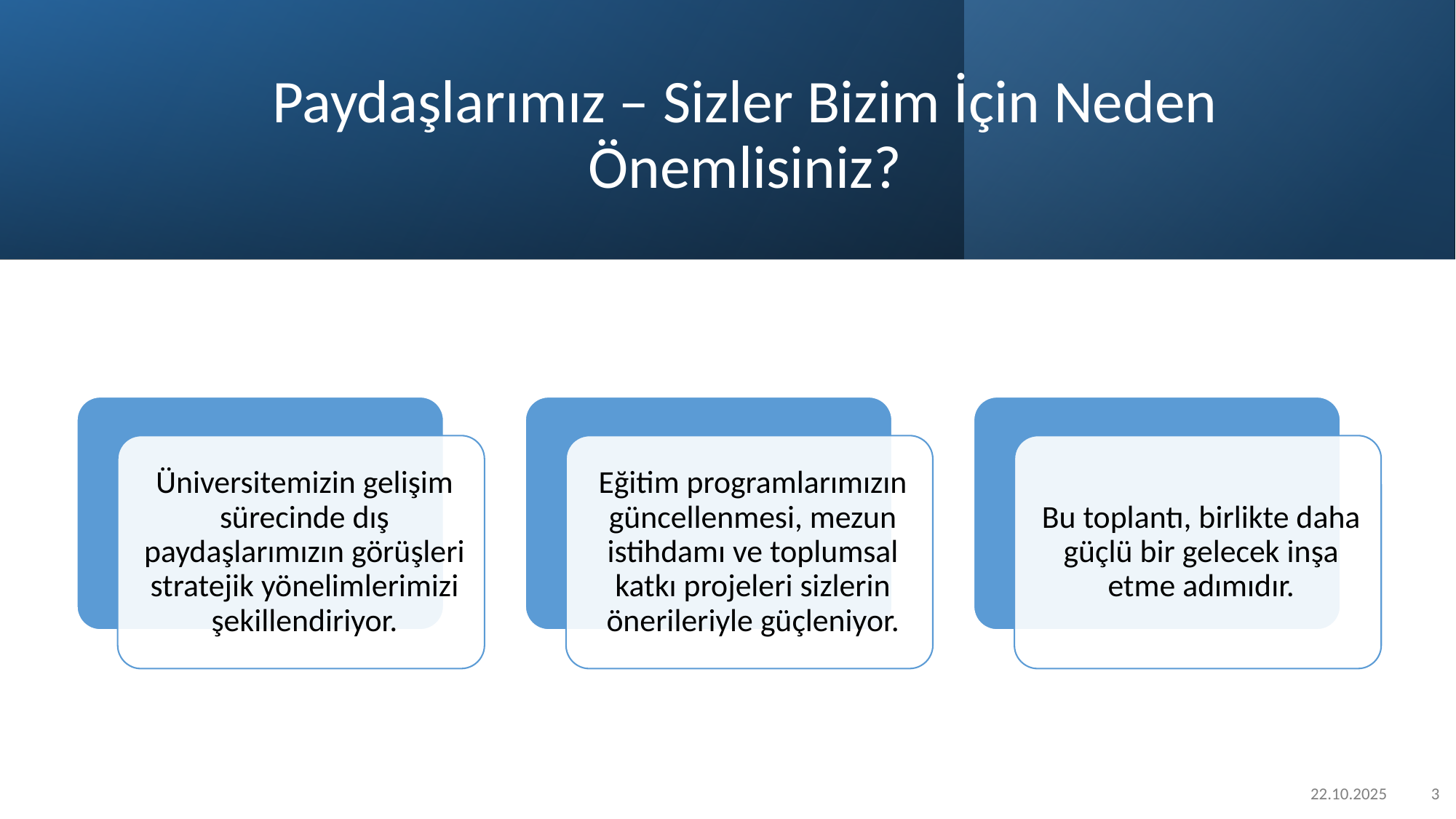

# Paydaşlarımız – Sizler Bizim İçin Neden Önemlisiniz?
Üniversitemizin gelişim sürecinde dış paydaşlarımızın görüşleri stratejik yönelimlerimizi şekillendiriyor.
Eğitim programlarımızın güncellenmesi, mezun istihdamı ve toplumsal katkı projeleri sizlerin önerileriyle güçleniyor.
Bu toplantı, birlikte daha güçlü bir gelecek inşa etme adımıdır.
22.10.2025
3